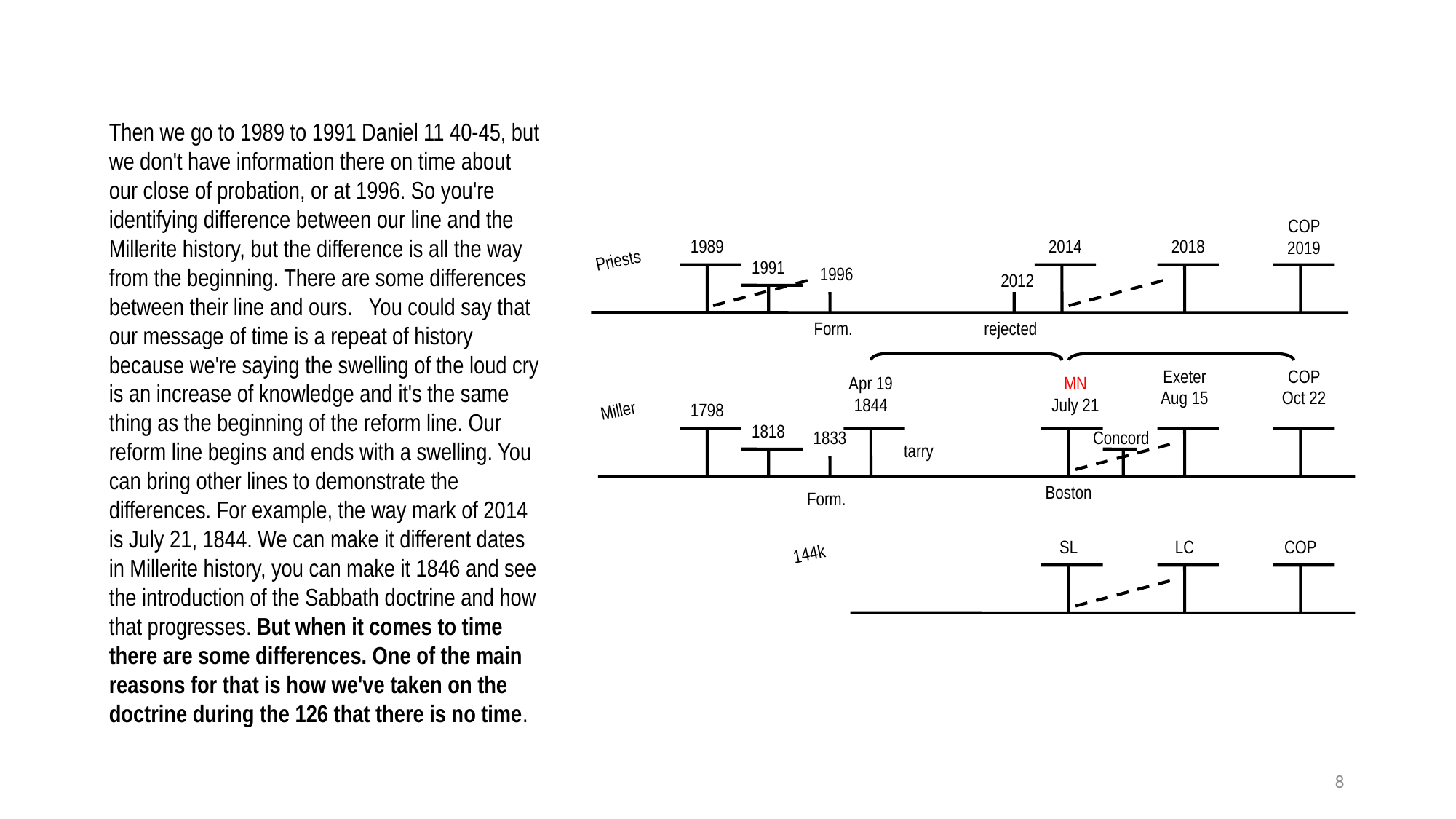

Then we go to 1989 to 1991 Daniel 11 40-45, but we don't have information there on time about our close of probation, or at 1996. So you're identifying difference between our line and the Millerite history, but the difference is all the way from the beginning. There are some differences between their line and ours.   You could say that our message of time is a repeat of history because we're saying the swelling of the loud cry is an increase of knowledge and it's the same thing as the beginning of the reform line. Our reform line begins and ends with a swelling. You can bring other lines to demonstrate the differences. For example, the way mark of 2014 is July 21, 1844. We can make it different dates in Millerite history, you can make it 1846 and see the introduction of the Sabbath doctrine and how that progresses. But when it comes to time there are some differences. One of the main reasons for that is how we've taken on the doctrine during the 126 that there is no time.

COP
2019
1989
2014
2018
Priests

1991
1996

2012

Form.
rejected
Exeter
Aug 15
COP
Oct 22
Apr 19 1844
MN
July 21

Miller
1798
1818
1833
Concord

tarry

Boston
Form.
SL
LC
COP
144k

8